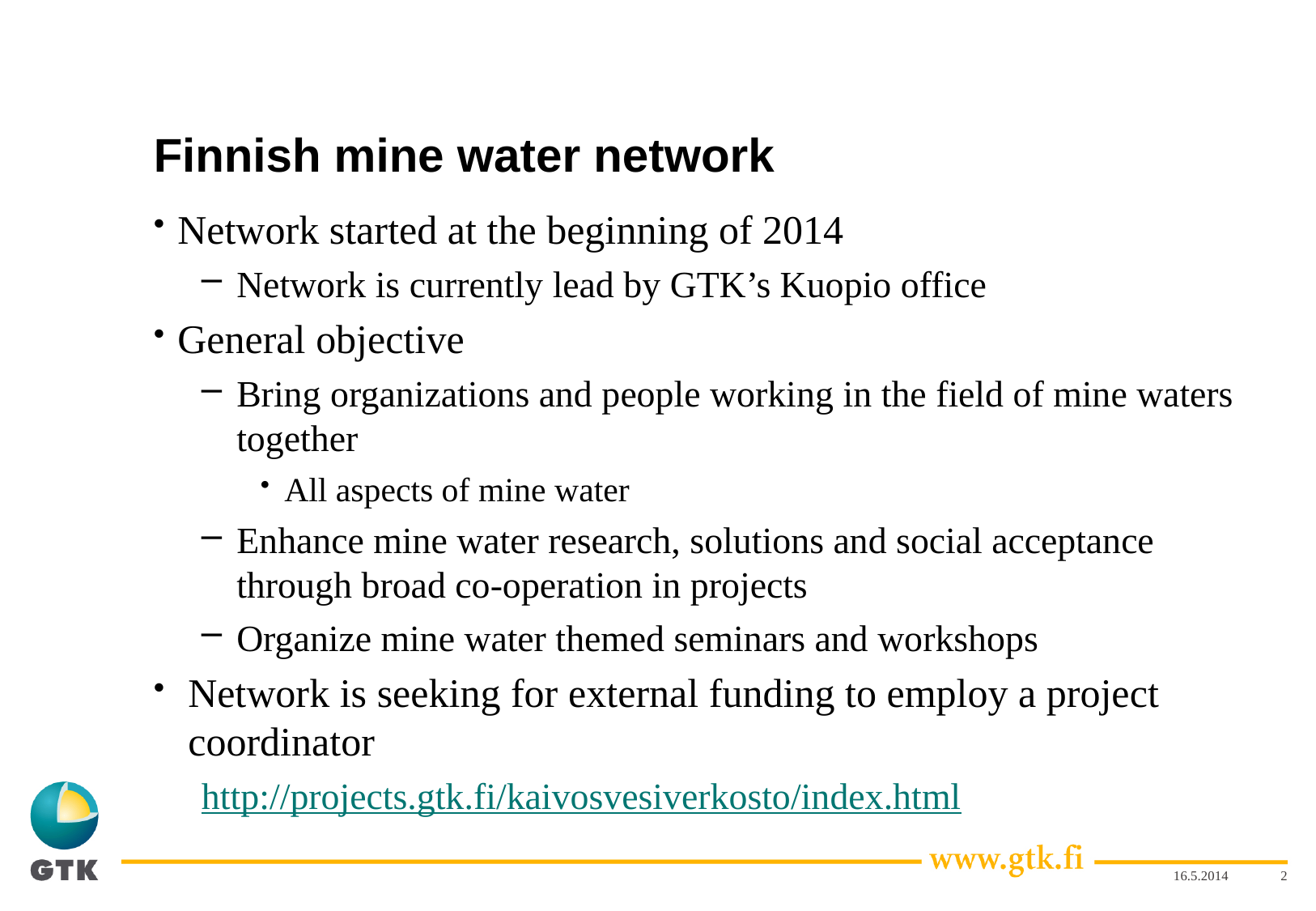

# Finnish mine water network
Network started at the beginning of 2014
Network is currently lead by GTK’s Kuopio office
General objective
Bring organizations and people working in the field of mine waters together
All aspects of mine water
Enhance mine water research, solutions and social acceptance through broad co-operation in projects
Organize mine water themed seminars and workshops
Network is seeking for external funding to employ a project coordinator
http://projects.gtk.fi/kaivosvesiverkosto/index.html

16.5.2014
2